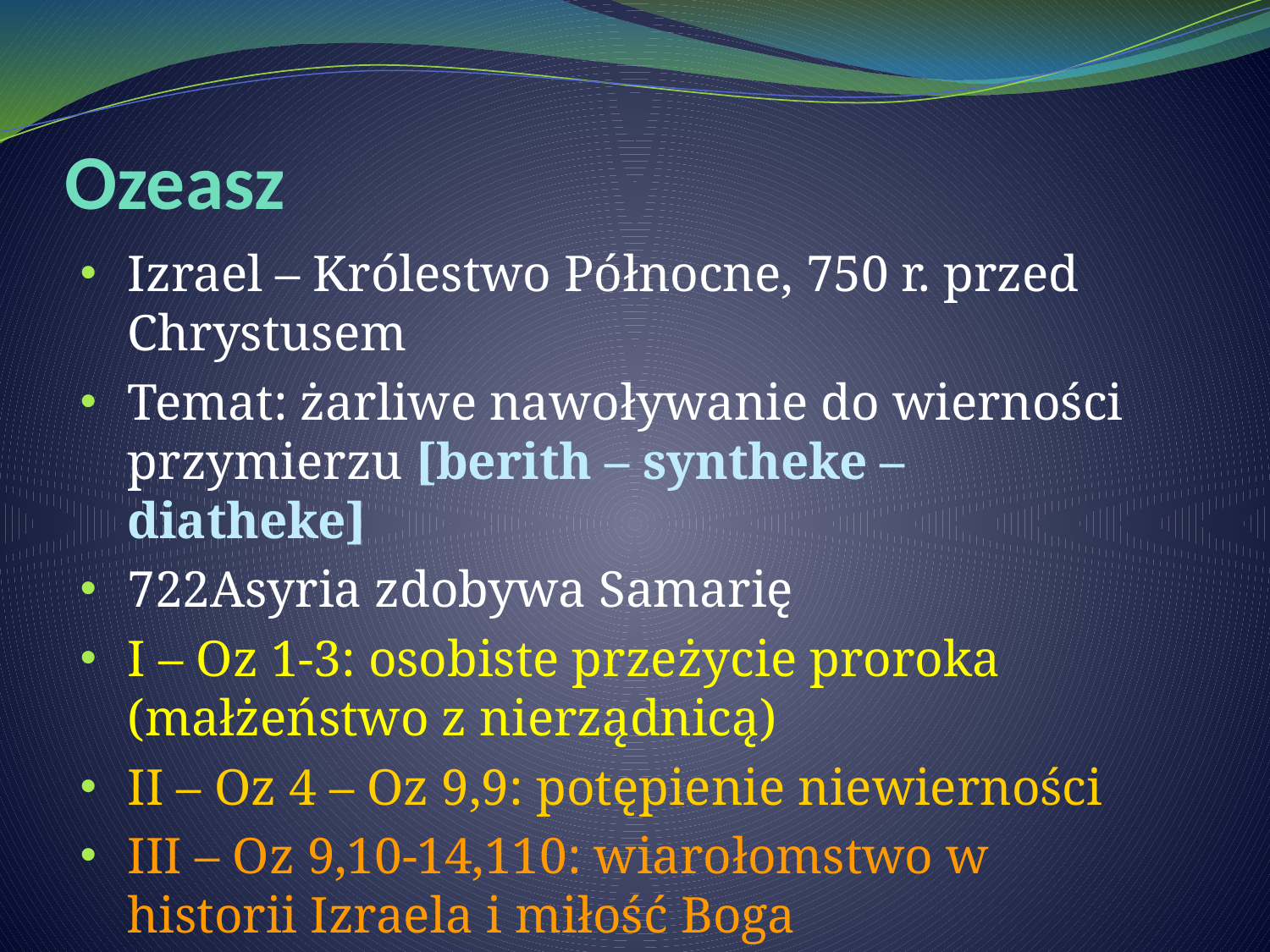

# Ozeasz
Izrael – Królestwo Północne, 750 r. przed Chrystusem
Temat: żarliwe nawoływanie do wierności przymierzu [berith – syntheke – diatheke]
722Asyria zdobywa Samarię
I – Oz 1-3: osobiste przeżycie proroka (małżeństwo z nierządnicą)
II – Oz 4 – Oz 9,9: potępienie niewierności
III – Oz 9,10-14,110: wiarołomstwo w historii Izraela i miłość Boga